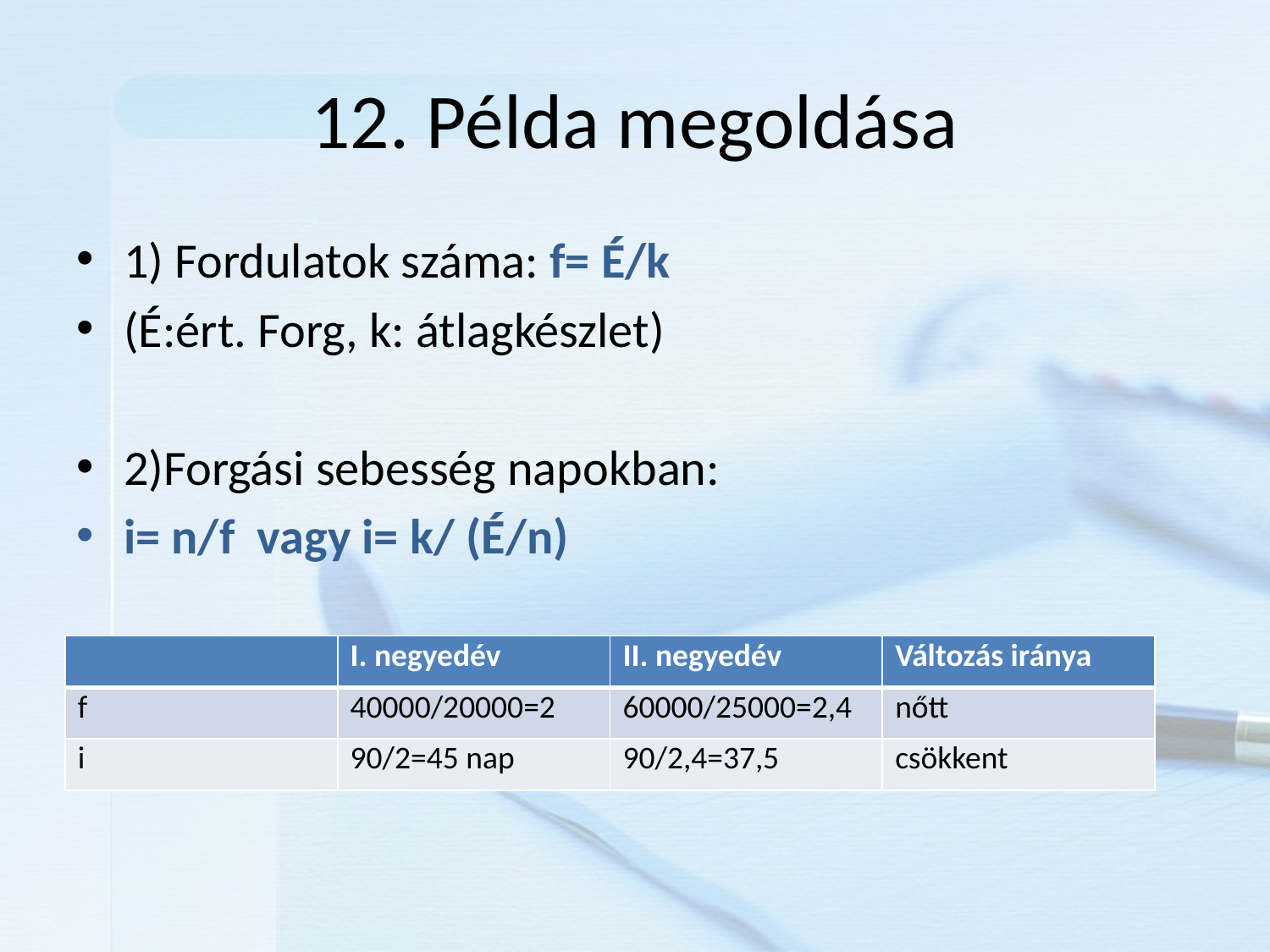

# 12. Példa megoldása
1) Fordulatok száma: f= É/k
(É:ért. Forg, k: átlagkészlet)

2)Forgási sebesség napokban:
i= n/f  vagy i= k/ (É/n)

|  | I. negyedév | II. negyedév | Változás iránya |
| --- | --- | --- | --- |
| f | 40000/20000=2 | 60000/25000=2,4 | nőtt |
| i | 90/2=45 nap | 90/2,4=37,5 | csökkent |